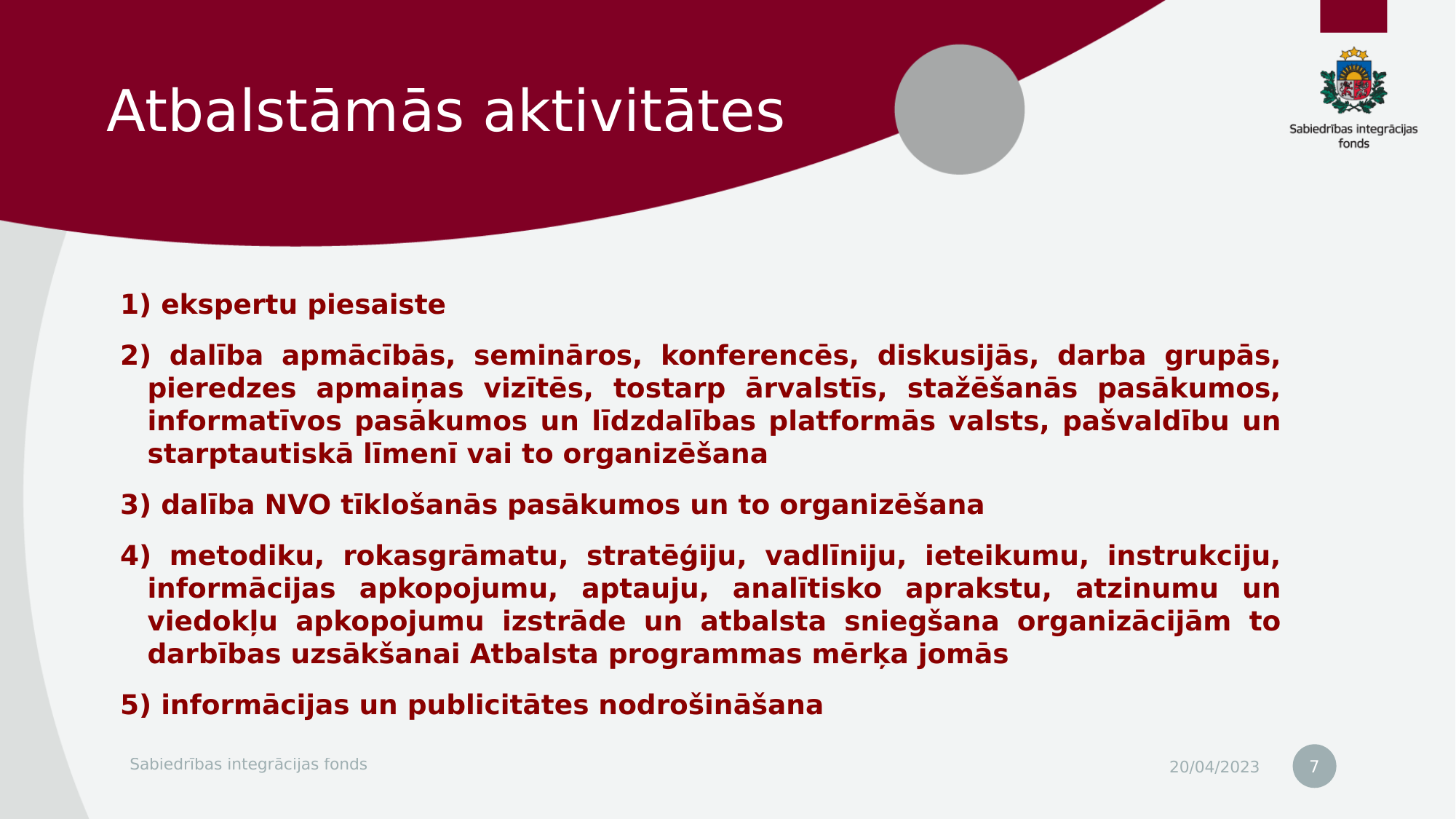

# Atbalstāmās aktivitātes
 ekspertu piesaiste
 dalība apmācībās, semināros, konferencēs, diskusijās, darba grupās, pieredzes apmaiņas vizītēs, tostarp ārvalstīs, stažēšanās pasākumos, informatīvos pasākumos un līdzdalības platformās valsts, pašvaldību un starptautiskā līmenī vai to organizēšana
 dalība NVO tīklošanās pasākumos un to organizēšana
 metodiku, rokasgrāmatu, stratēģiju, vadlīniju, ieteikumu, instrukciju, informācijas apkopojumu, aptauju, analītisko aprakstu, atzinumu un viedokļu apkopojumu izstrāde un atbalsta sniegšana organizācijām to darbības uzsākšanai Atbalsta programmas mērķa jomās
 informācijas un publicitātes nodrošināšana

7
Sabiedrības integrācijas fonds
20/04/2023